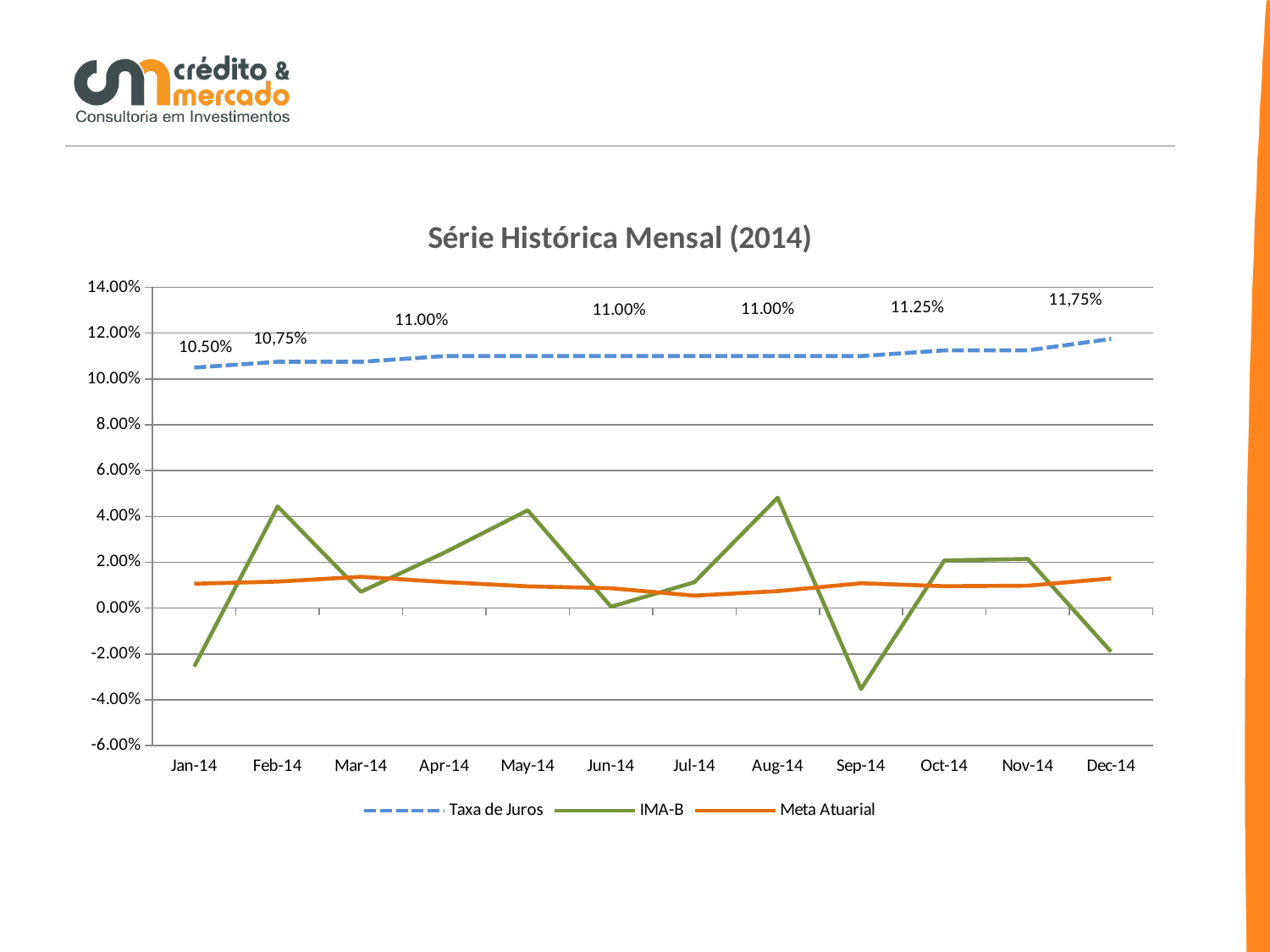

### Chart: Série Histórica Mensal (2014)

| Category | Taxa de Juros | IMA-B | Meta Atuarial |
|---|---|---|---|
| 41640 | 0.105 | -0.025506539040999997 | 0.010627978368 |
| 41671 | 0.1075 | 0.044390339858 | 0.011567209157 |
| 41699 | 0.1075 | 0.007098932845 | 0.013643462531 |
| 41730 | 0.11 | 0.024185317746 | 0.011366282112 |
| 41760 | 0.11 | 0.042654729190999996 | 0.009489941298 |
| 41791 | 0.11 | 0.000590770782 | 0.008653767001 |
| 41821 | 0.11 | 0.011268627738999998 | 0.005432893928 |
| 41852 | 0.11 | 0.048191089474 | 0.007379719442 |
| 41883 | 0.11 | -0.035334677518 | 0.010828998352999998 |
| 41913 | 0.1125 | 0.020802683935 | 0.009554756607 |
| 41944 | 0.1125 | 0.021446483718999997 | 0.00975886575 |
| 41974 | 0.1175 | -0.019062979629000002 | 0.012939708204 |